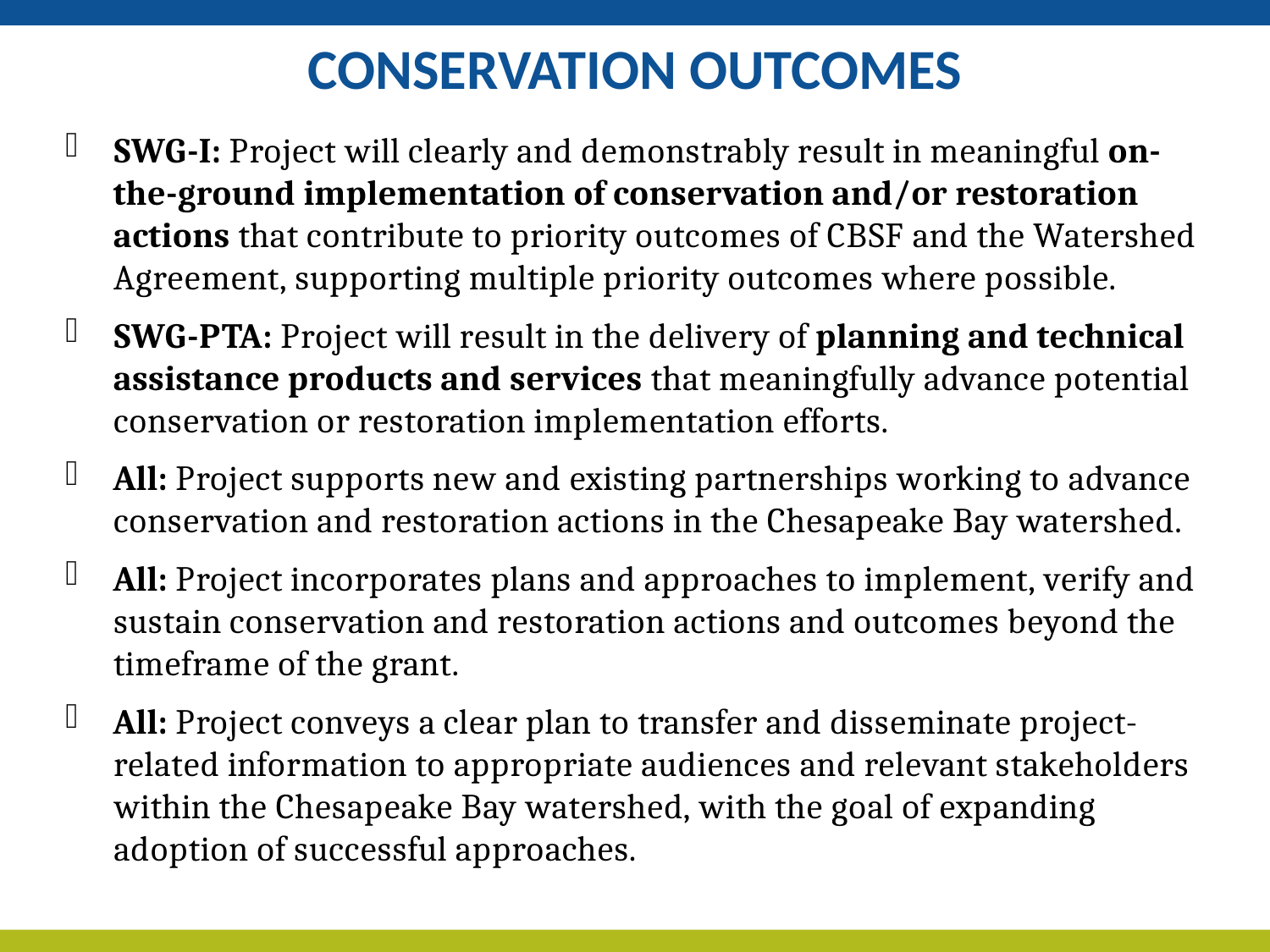

CONSERVATION OUTCOMES
SWG-I: Project will clearly and demonstrably result in meaningful on-the-ground implementation of conservation and/or restoration actions that contribute to priority outcomes of CBSF and the Watershed Agreement, supporting multiple priority outcomes where possible.
SWG-PTA: Project will result in the delivery of planning and technical assistance products and services that meaningfully advance potential conservation or restoration implementation efforts.
All: Project supports new and existing partnerships working to advance conservation and restoration actions in the Chesapeake Bay watershed.
All: Project incorporates plans and approaches to implement, verify and sustain conservation and restoration actions and outcomes beyond the timeframe of the grant.
All: Project conveys a clear plan to transfer and disseminate project-related information to appropriate audiences and relevant stakeholders within the Chesapeake Bay watershed, with the goal of expanding adoption of successful approaches.